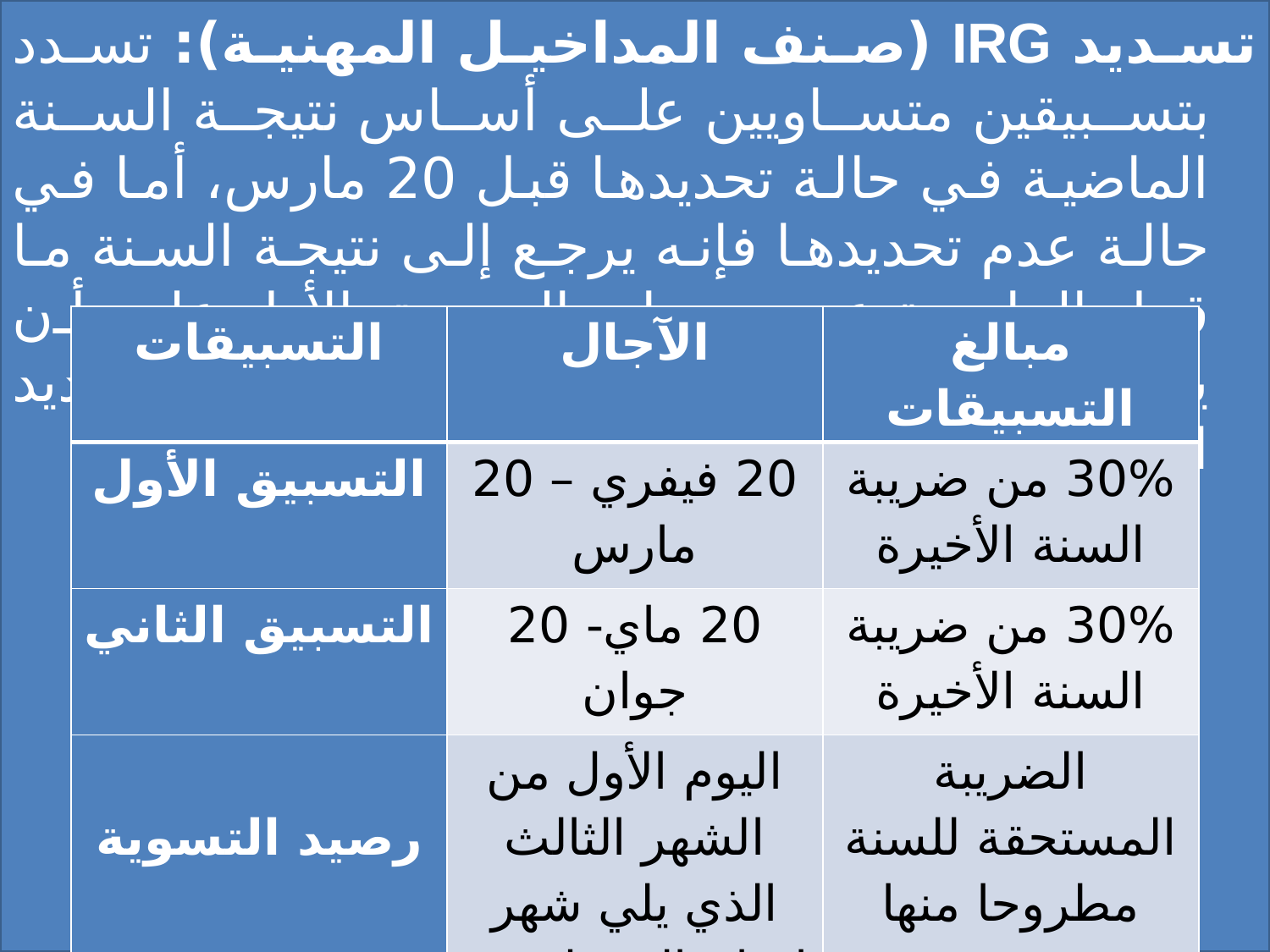

تسديد IRG (صنف المداخيل المهنية): تسدد بتسبيقين متساويين على أساس نتيجة السنة الماضية في حالة تحديدها قبل 20 مارس، أما في حالة عدم تحديدها فإنه يرجع إلى نتيجة السنة ما قبل الماضية عند حساب التسبيق الأول على أن يعدل الفرق الناتج في التسبيق الأول عند تسديد التسبيق الثاني.

| التسبيقات | الآجال | مبالغ التسبيقات |
| --- | --- | --- |
| التسبيق الأول | 20 فيفري – 20 مارس | 30% من ضريبة السنة الأخيرة |
| التسبيق الثاني | 20 ماي- 20 جوان | 30% من ضريبة السنة الأخيرة |
| رصيد التسوية | اليوم الأول من الشهر الثالث الذي يلي شهر إدراج الجدول في التحصيل | الضريبة المستحقة للسنة مطروحا منها مجموع التسبيقات |